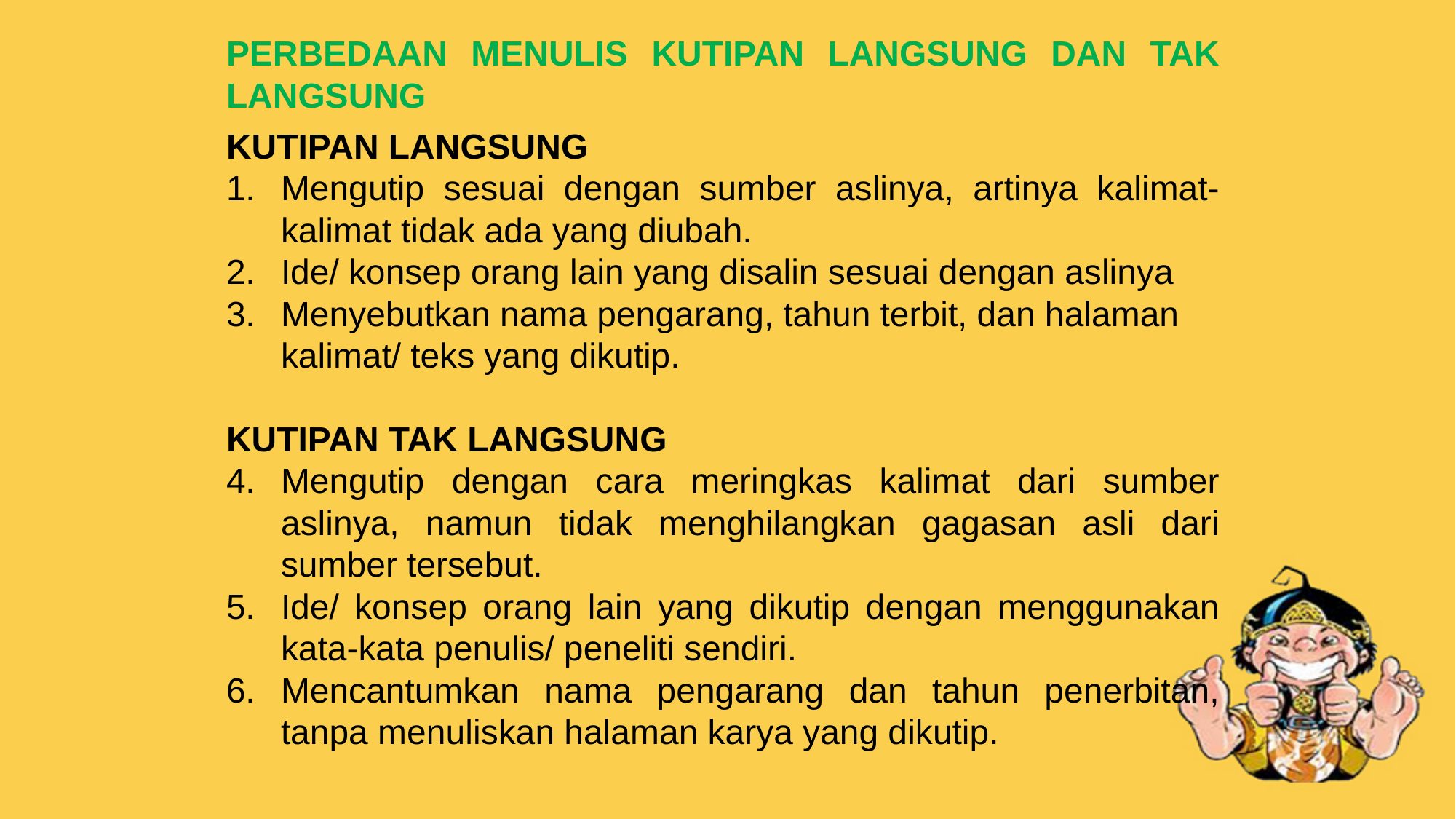

PERBEDAAN MENULIS KUTIPAN LANGSUNG DAN TAK LANGSUNG
KUTIPAN LANGSUNG
Mengutip sesuai dengan sumber aslinya, artinya kalimat-kalimat tidak ada yang diubah.
Ide/ konsep orang lain yang disalin sesuai dengan aslinya
Menyebutkan nama pengarang, tahun terbit, dan halaman kalimat/ teks yang dikutip.

KUTIPAN TAK LANGSUNG
Mengutip dengan cara meringkas kalimat dari sumber aslinya, namun tidak menghilangkan gagasan asli dari sumber tersebut.
Ide/ konsep orang lain yang dikutip dengan menggunakan kata-kata penulis/ peneliti sendiri.
Mencantumkan nama pengarang dan tahun penerbitan, tanpa menuliskan halaman karya yang dikutip.